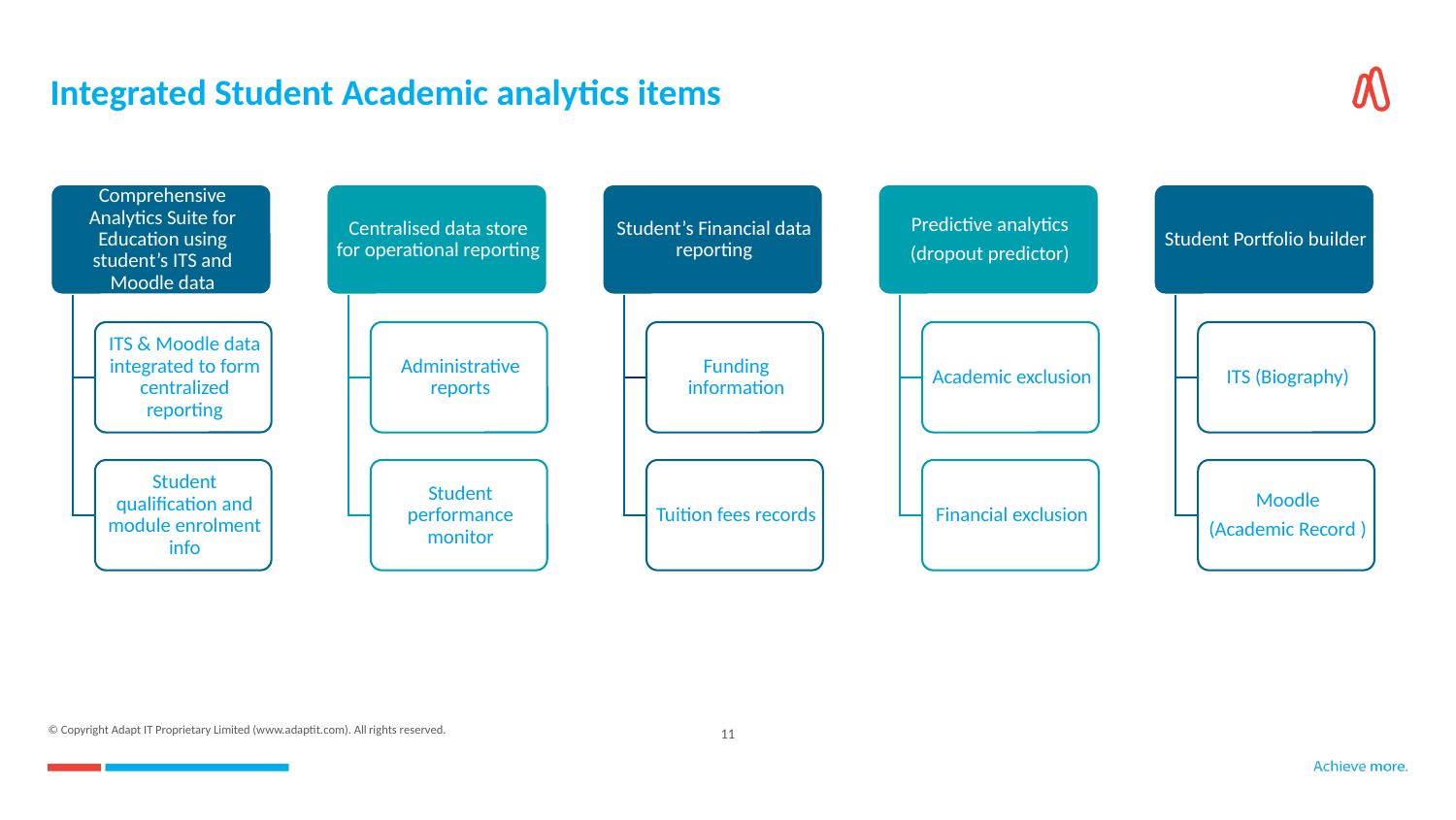

# Integrated Student Academic analytics items
Comprehensive Analytics Suite for Education using student’s ITS and Moodle data
ITS & Moodle data integrated to form centralized reporting
Student qualification and module enrolment info
Centralised data store for operational reporting
Administrative reports
Student performance monitor
Student’s Financial data reporting
Funding information
Tuition fees records
Predictive analytics
(dropout predictor)
Academic exclusion
Financial exclusion
Student Portfolio builder
ITS (Biography)
Moodle
(Academic Record )
1. Evaluation score
2. Total score
3. Overall analysis